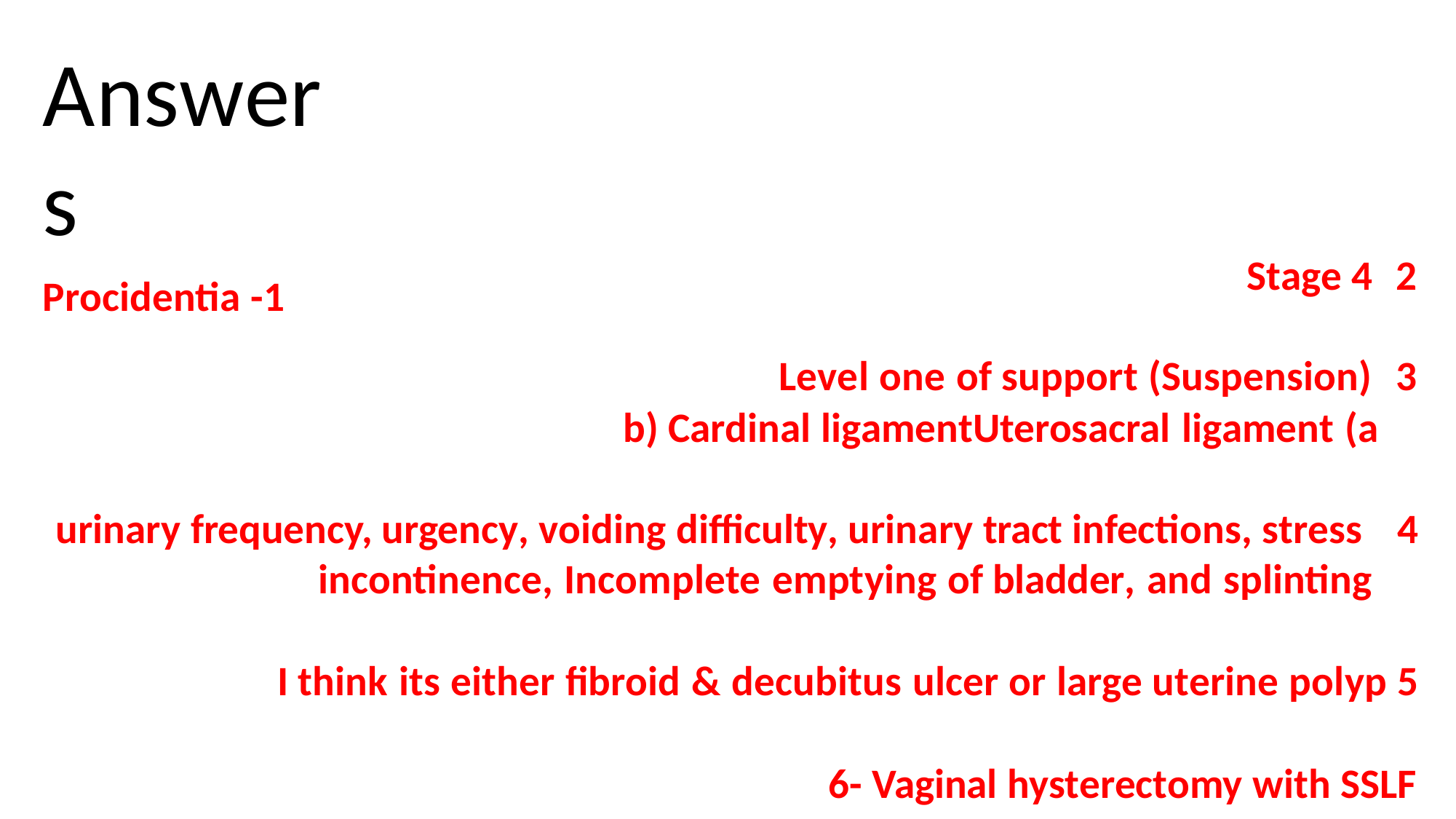

# Answers
1- Procidentia
Stage 4

Level one of support (Suspension)
Uterosacral ligament	b) Cardinal ligament

urinary frequency, urgency, voiding difficulty, urinary tract infections, stress  incontinence, Incomplete emptying of bladder, and splinting
I think its either fibroid & decubitus ulcer or large uterine polyp  6- Vaginal hysterectomy with SSLF